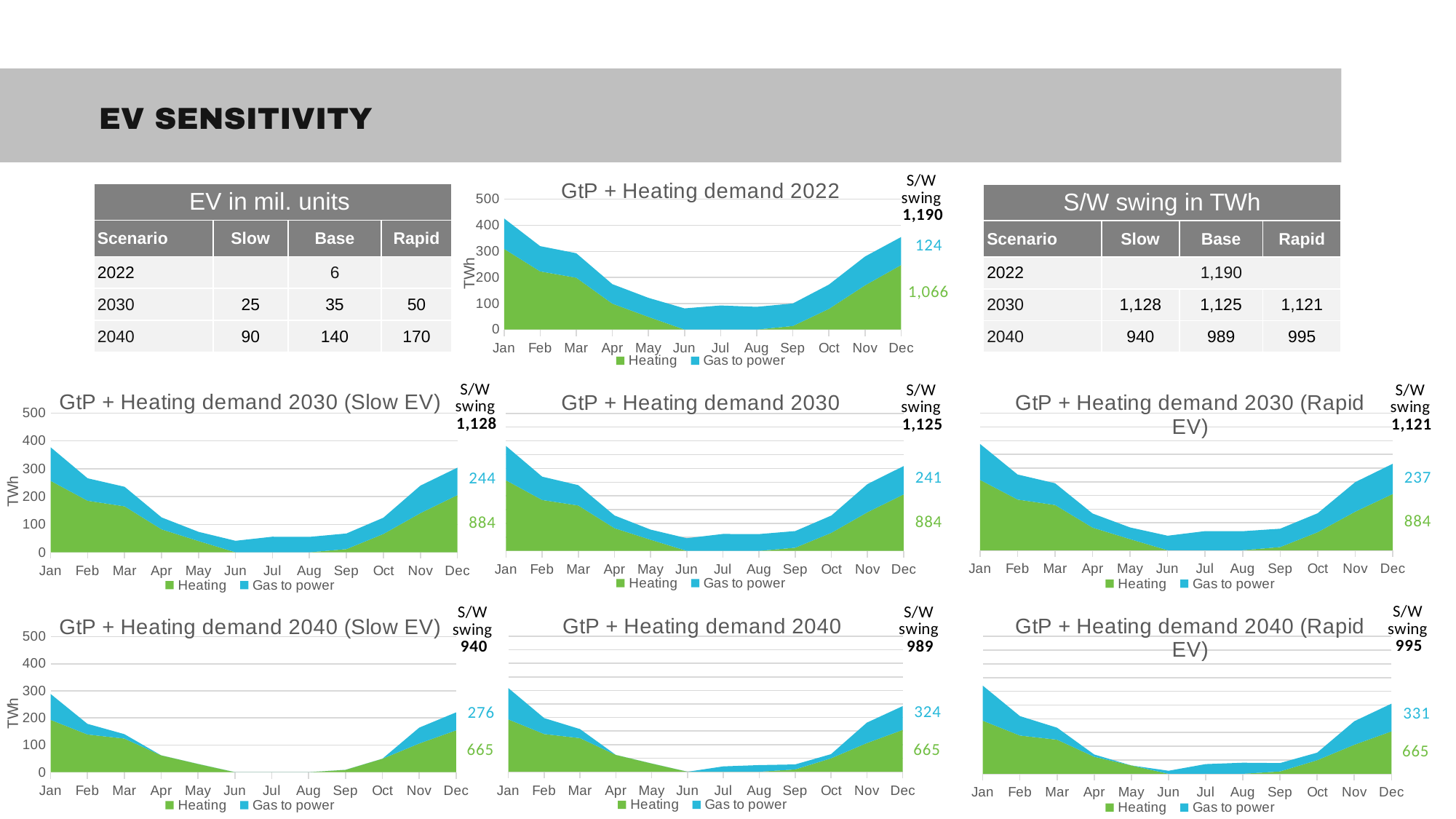

EV sensitivity

### Chart: GtP + Heating demand 2022

| Category | Heating | Gas to power |
|---|---|---|
| Jan | 309.5262334999999 | 116.63942086921023 |
| Feb | 222.96442850000003 | 97.15825206573385 |
| Mar | 198.79050124999998 | 94.03791858401738 |
| Apr | 99.24654025000001 | 74.85440978714753 |
| May | 48.520282249999994 | 72.98594074239084 |
| Jun | 0.0 | 81.14708303009851 |
| Jul | 0.0 | 92.32679799909195 |
| Aug | 0.0 | 87.19525283786305 |
| Sep | 13.662302500000028 | 86.32424697730754 |
| Oct | 79.14173300000004 | 93.27917655969195 |
| Nov | 169.46754 | 110.6220838405901 |
| Dec | 247.46981599999992 | 107.42941670685718 |
| EV in mil. units |  |  |  |
| --- | --- | --- | --- |
| Scenario | Slow | Base | Rapid |
| 2022 |  | 6 |  |
| 2030 | 25 | 35 | 50 |
| 2040 | 90 | 140 | 170 |
| S/W swing in TWh |  |  |  |
| --- | --- | --- | --- |
| Scenario | Slow | Base | Rapid |
| 2022 | 1,190 |  |  |
| 2030 | 1,128 | 1,125 | 1,121 |
| 2040 | 940 | 989 | 995 |

### Chart: GtP + Heating demand 2030 (Slow EV)

| Category | Heating | Gas to power |
|---|---|---|
| Jan | 256.6010196306922 | 120.55364536442224 |
| Feb | 184.8402283952923 | 80.91702477612974 |
| Mar | 164.79974810809176 | 70.5180506206735 |
| Apr | 82.27659134090338 | 42.861526975688584 |
| May | 40.223905280451696 | 32.97785730038017 |
| Jun | 0.0 | 41.19093656076849 |
| Jul | 0.0 | 55.75234987579607 |
| Aug | 0.0 | 55.207553204701675 |
| Sep | 11.326215268932811 | 56.140442210531766 |
| Oct | 65.60946112226709 | 58.49751171170072 |
| Nov | 140.49065588589318 | 98.95536882825934 |
| Dec | 205.1554932691021 | 98.77779058426202 |

### Chart: GtP + Heating demand 2030

| Category | Heating | Gas to power |
|---|---|---|
| Jan | 256.6010196306922 | 124.85557598306644 |
| Feb | 184.8402283952923 | 85.16209797185832 |
| Mar | 164.79974810809176 | 74.18325631612457 |
| Apr | 82.27659134090338 | 46.32041561561829 |
| May | 40.223905280451696 | 36.872821954912254 |
| Jun | 0.0 | 45.8587279382611 |
| Jul | 0.0 | 61.318888684055004 |
| Aug | 0.0 | 60.83561928658465 |
| Sep | 11.326215268932811 | 60.516785061337345 |
| Oct | 65.60946112226709 | 62.84029686233261 |
| Nov | 140.49065588589318 | 102.5743412688755 |
| Dec | 205.1554932691021 | 103.46028767406148 |

### Chart: GtP + Heating demand 2030 (Rapid EV)

| Category | Heating | Gas to power |
|---|---|---|
| Jan | 256.6010196306922 | 131.30847191103254 |
| Feb | 184.8402283952923 | 91.52970776545114 |
| Mar | 164.79974810809176 | 79.68106485930122 |
| Apr | 82.27659134090338 | 51.50874857551284 |
| May | 40.223905280451696 | 42.715268936710316 |
| Jun | 0.0 | 52.86041500449993 |
| Jul | 0.0 | 69.6686968964433 |
| Aug | 0.0 | 69.27771840940908 |
| Sep | 11.326215268932811 | 67.08129933754564 |
| Oct | 65.60946112226709 | 69.3544745882804 |
| Nov | 140.49065588589318 | 108.00279992979982 |
| Dec | 205.1554932691021 | 110.48403330876067 |

### Chart: GtP + Heating demand 2040 (Rapid EV)

| Category | Heating | Gas to power |
|---|---|---|
| Jan | 192.96794771582503 | 127.66890907425768 |
| Feb | 139.0027193972133 | 70.72086647941548 |
| Mar | 123.93196730968738 | 43.551909170784484 |
| Apr | 61.87327314193074 | 8.284113851702836 |
| May | 30.249000811671344 | 0.0 |
| Jun | 0.0 | 11.050060448902423 |
| Jul | 0.0 | 35.19594406923114 |
| Aug | 0.0 | 40.240462948885565 |
| Sep | 8.517489599141818 | 30.525100240051593 |
| Oct | 49.33933264071395 | 27.505510408691382 |
| Nov | 105.65115282304335 | 85.52060126723399 |
| Dec | 154.280113756926 | 101.00786843196718 |

### Chart: GtP + Heating demand 2040

| Category | Heating | Gas to power |
|---|---|---|
| Jan | 192.96794771582503 | 115.66878682225045 |
| Feb | 139.0027193972133 | 58.879346512383016 |
| Mar | 123.93196730968738 | 33.32791433610509 |
| Apr | 61.87327314193074 | 0.0 |
| May | 30.249000811671344 | 0.0 |
| Jun | 0.0 | 0.0 |
| Jul | 0.0 | 19.66823055145623 |
| Aug | 0.0 | 24.54112072047514 |
| Sep | 8.517489599141818 | 18.317407024646545 |
| Oct | 49.33933264071395 | 15.391425514823473 |
| Nov | 105.65115282304335 | 75.42557288025193 |
| Dec | 154.280113756926 | 87.9461660235793 |

### Chart: GtP + Heating demand 2040 (Slow EV)

| Category | Heating | Gas to power |
|---|---|---|
| Jan | 192.96794771582503 | 95.66858306890488 |
| Feb | 139.0027193972133 | 39.14347990066232 |
| Mar | 123.93196730968738 | 16.287922944972536 |
| Apr | 61.87327314193074 | 0.0 |
| May | 30.249000811671344 | 0.0 |
| Jun | 0.0 | 0.0 |
| Jul | 0.0 | 0.0 |
| Aug | 0.0 | 0.0 |
| Sep | 8.517489599141818 | 0.0 |
| Oct | 49.33933264071395 | 0.0 |
| Nov | 105.65115282304335 | 58.60052556861513 |
| Dec | 154.280113756926 | 66.17666200959923 |